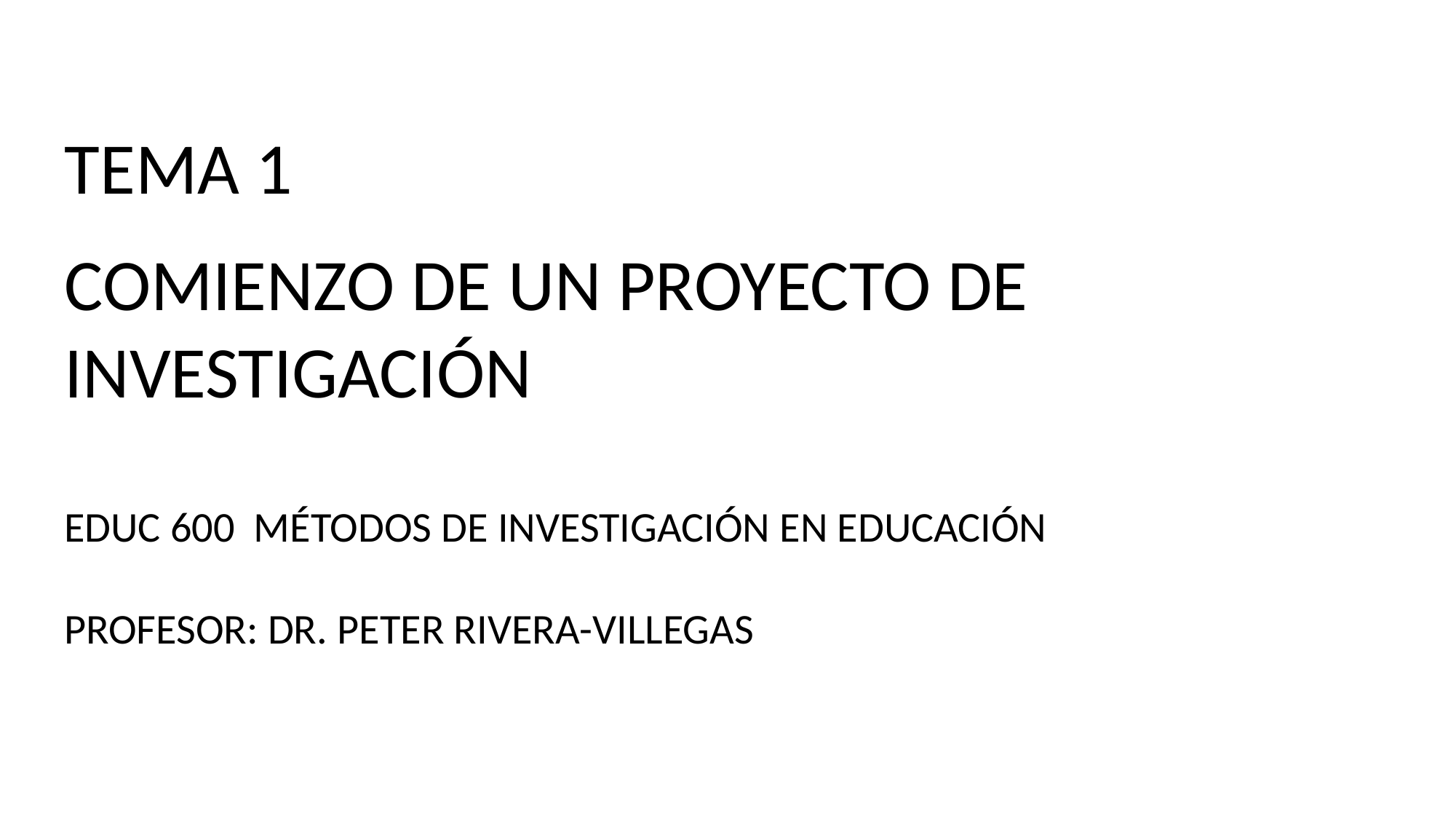

TEMA 1

COMIENZO DE UN PROYECTO DE INVESTIGACIÓN

EDUC 600  MÉTODOS DE INVESTIGACIÓN EN EDUCACIÓN

PROFESOR: DR. PETER RIVERA-VILLEGAS